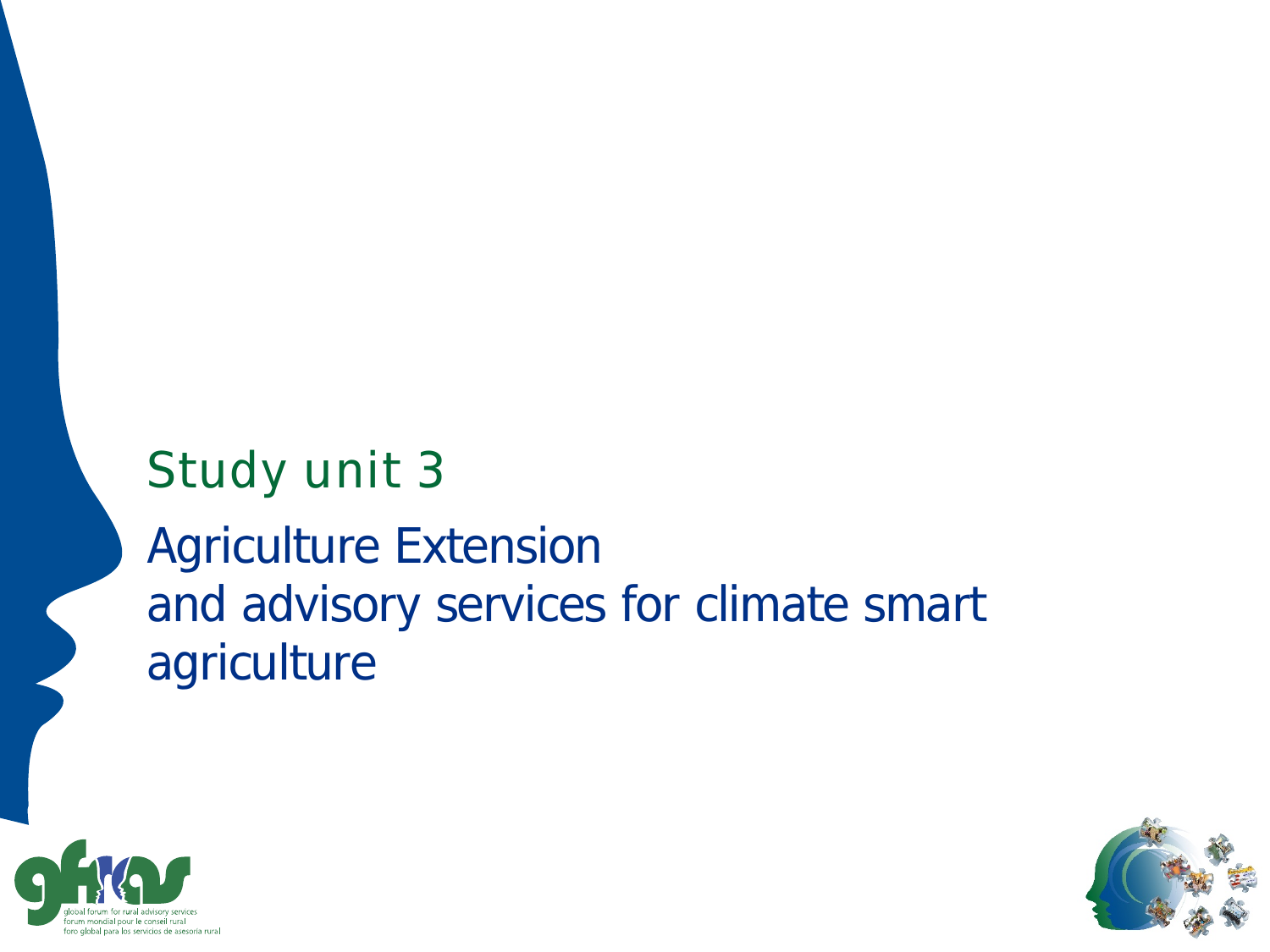

Study unit 3
# Agriculture Extension and advisory services for climate smart agriculture